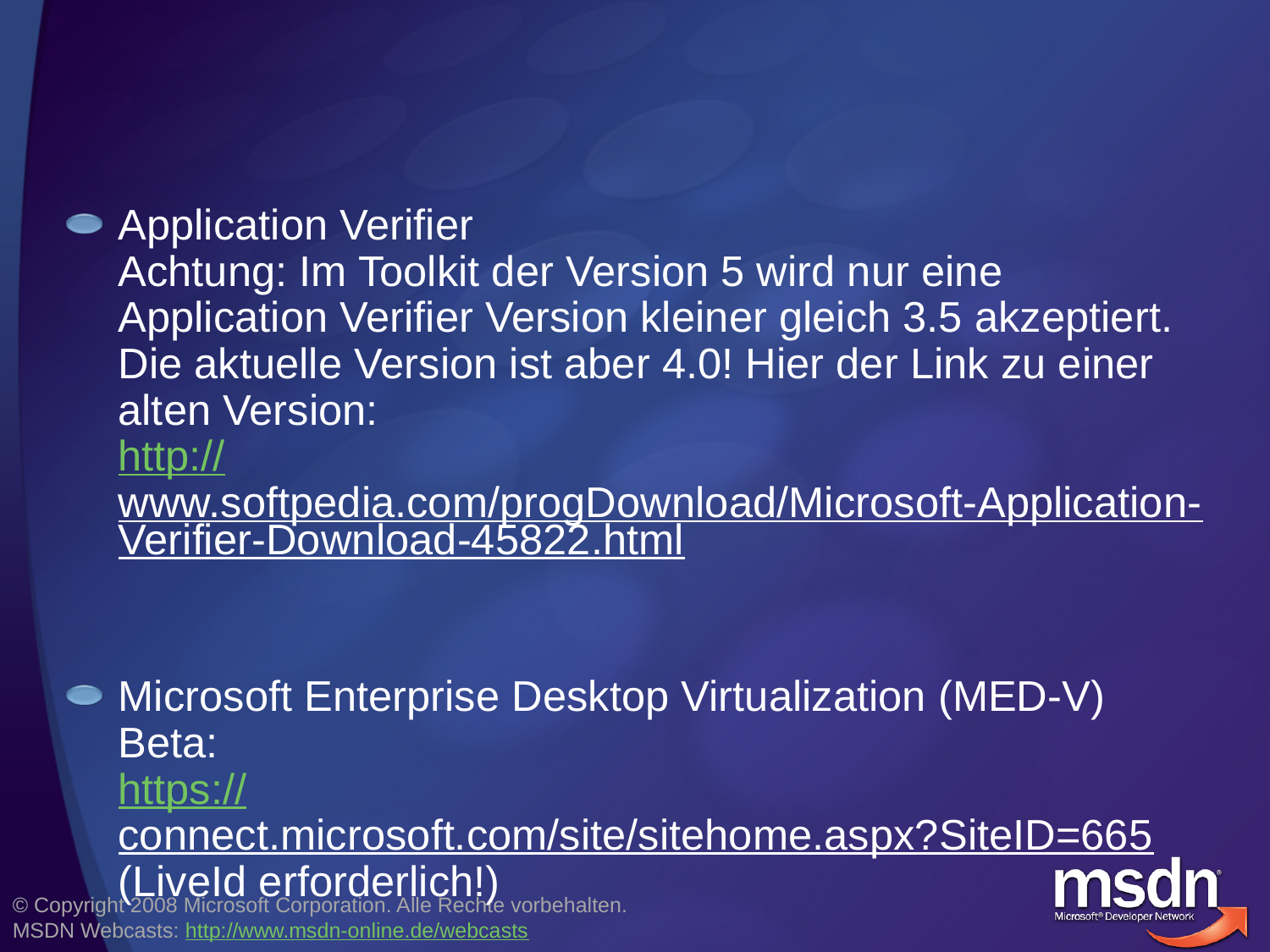

#
Application Verifier
Achtung: Im Toolkit der Version 5 wird nur eine Application Verifier Version kleiner gleich 3.5 akzeptiert. Die aktuelle Version ist aber 4.0! Hier der Link zu einer alten Version:
http://www.softpedia.com/progDownload/Microsoft-Application-Verifier-Download-45822.html
Microsoft Enterprise Desktop Virtualization (MED-V) Beta:
https://connect.microsoft.com/site/sitehome.aspx?SiteID=665 (LiveId erforderlich!)